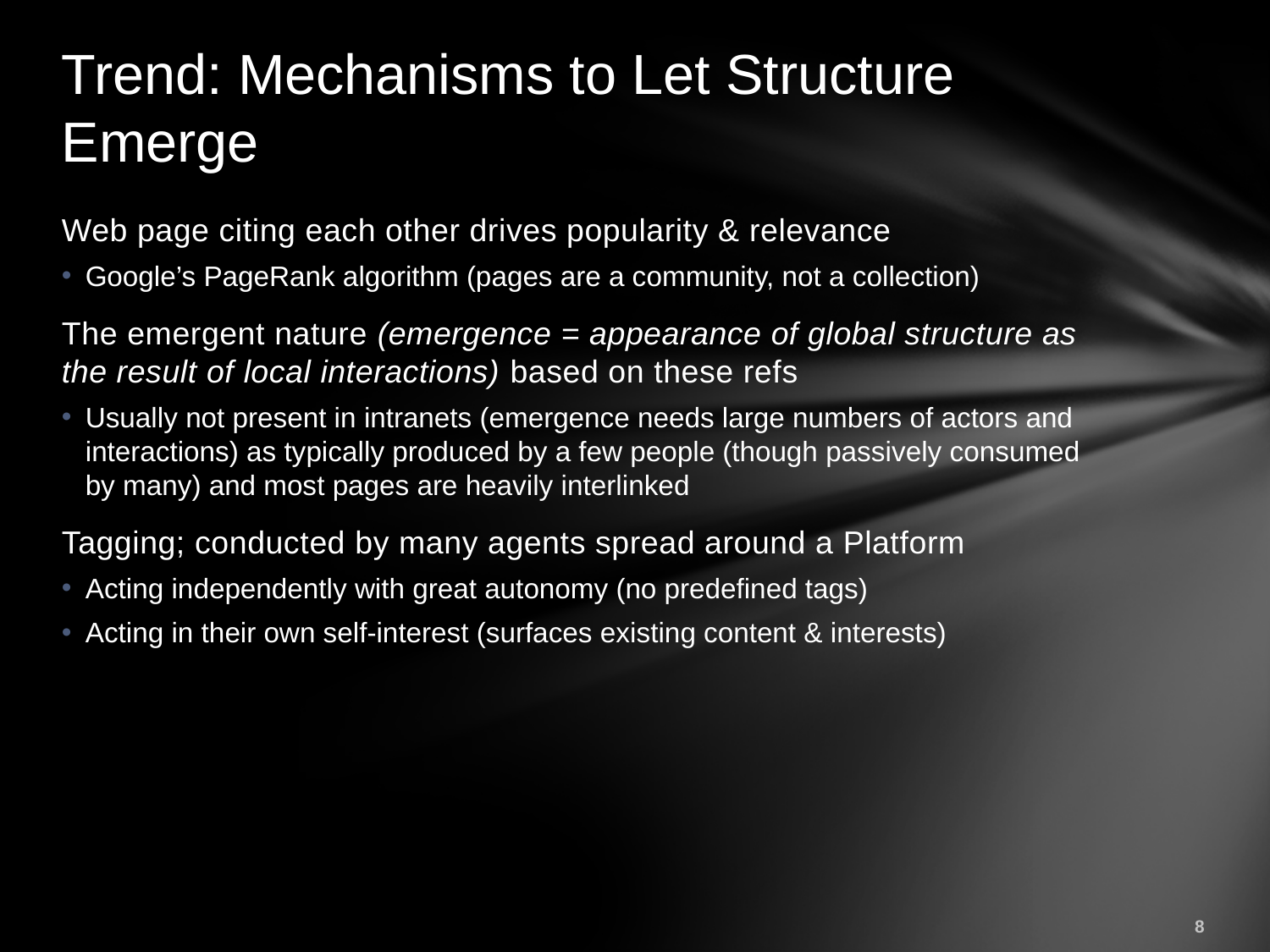

# Trend: Mechanisms to Let Structure Emerge
Web page citing each other drives popularity & relevance
Google’s PageRank algorithm (pages are a community, not a collection)
The emergent nature (emergence = appearance of global structure as the result of local interactions) based on these refs
Usually not present in intranets (emergence needs large numbers of actors and interactions) as typically produced by a few people (though passively consumed by many) and most pages are heavily interlinked
Tagging; conducted by many agents spread around a Platform
Acting independently with great autonomy (no predefined tags)
Acting in their own self-interest (surfaces existing content & interests)

8